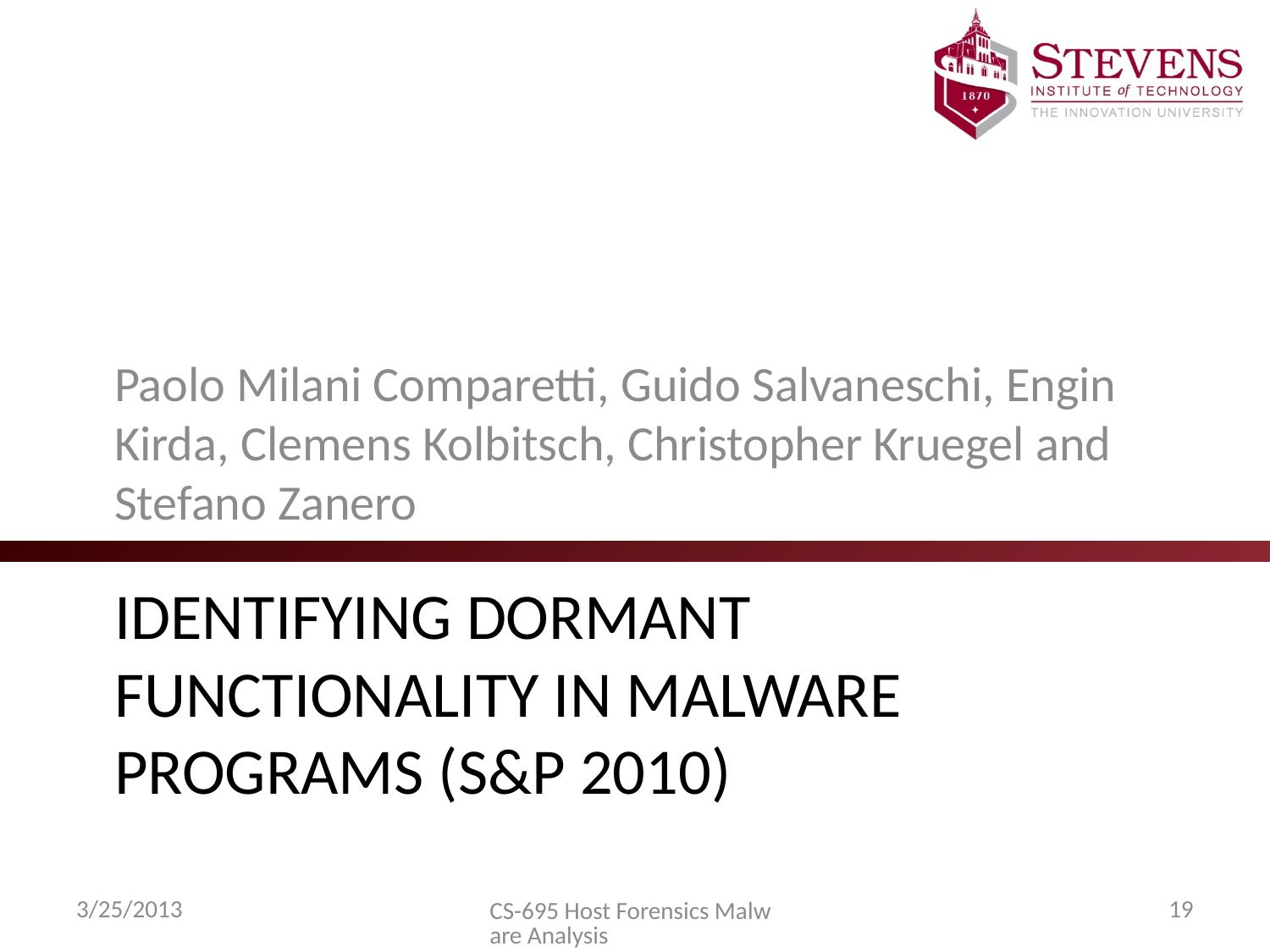

Paolo Milani Comparetti, Guido Salvaneschi, Engin Kirda, Clemens Kolbitsch, Christopher Kruegel and Stefano Zanero
# Identifying Dormant Functionality in Malware Programs (S&P 2010)
3/25/2013
19
CS-695 Host Forensics Malware Analysis